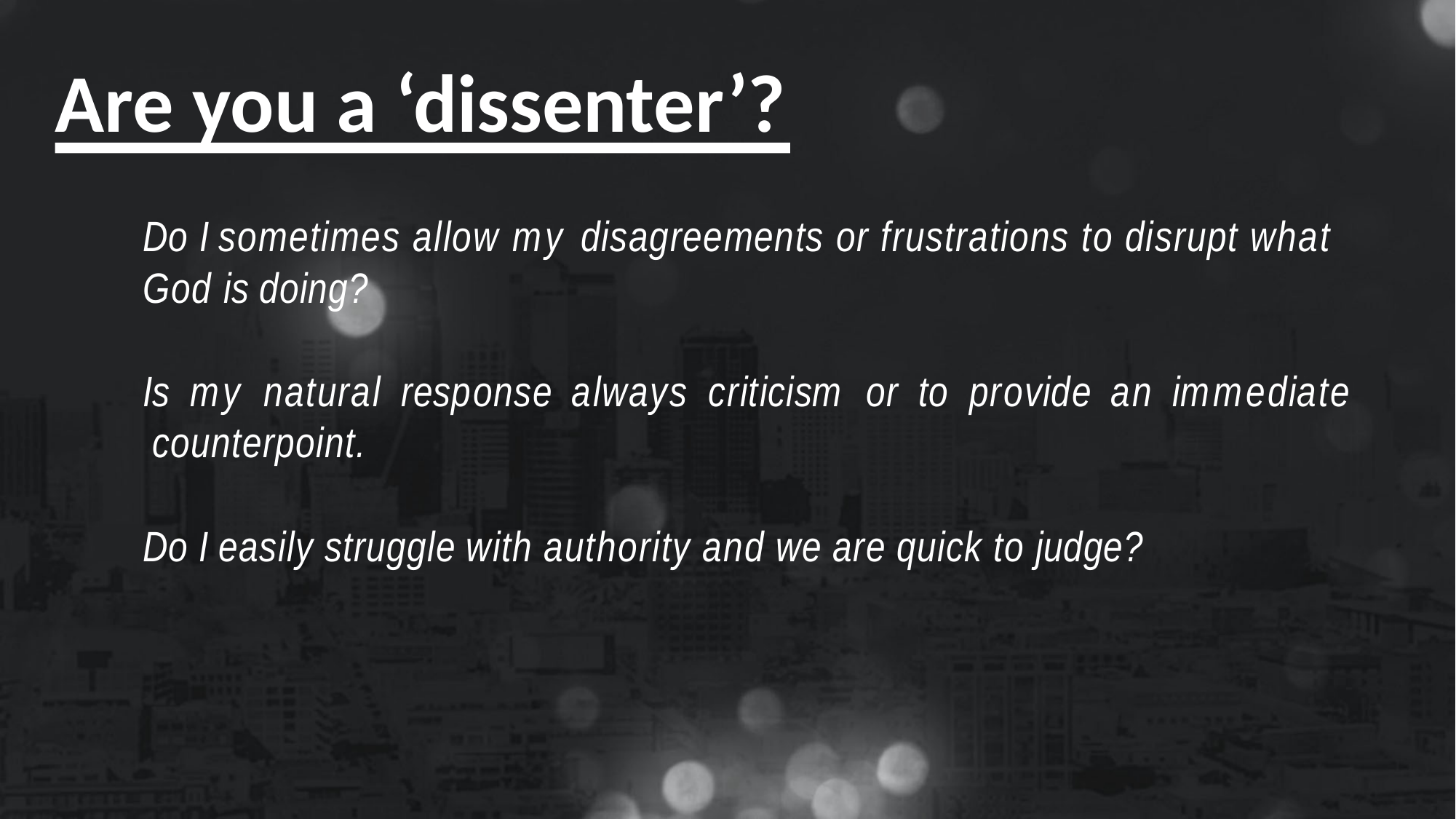

# Are you a ‘dissenter’?

Do I sometimes allow my disagreements or frustrations to disrupt what  God is doing?

Is	my	natural	response	always	criticism	or	to	provide	an	immediate  counterpoint.

Do I easily struggle with authority and we are quick to judge?